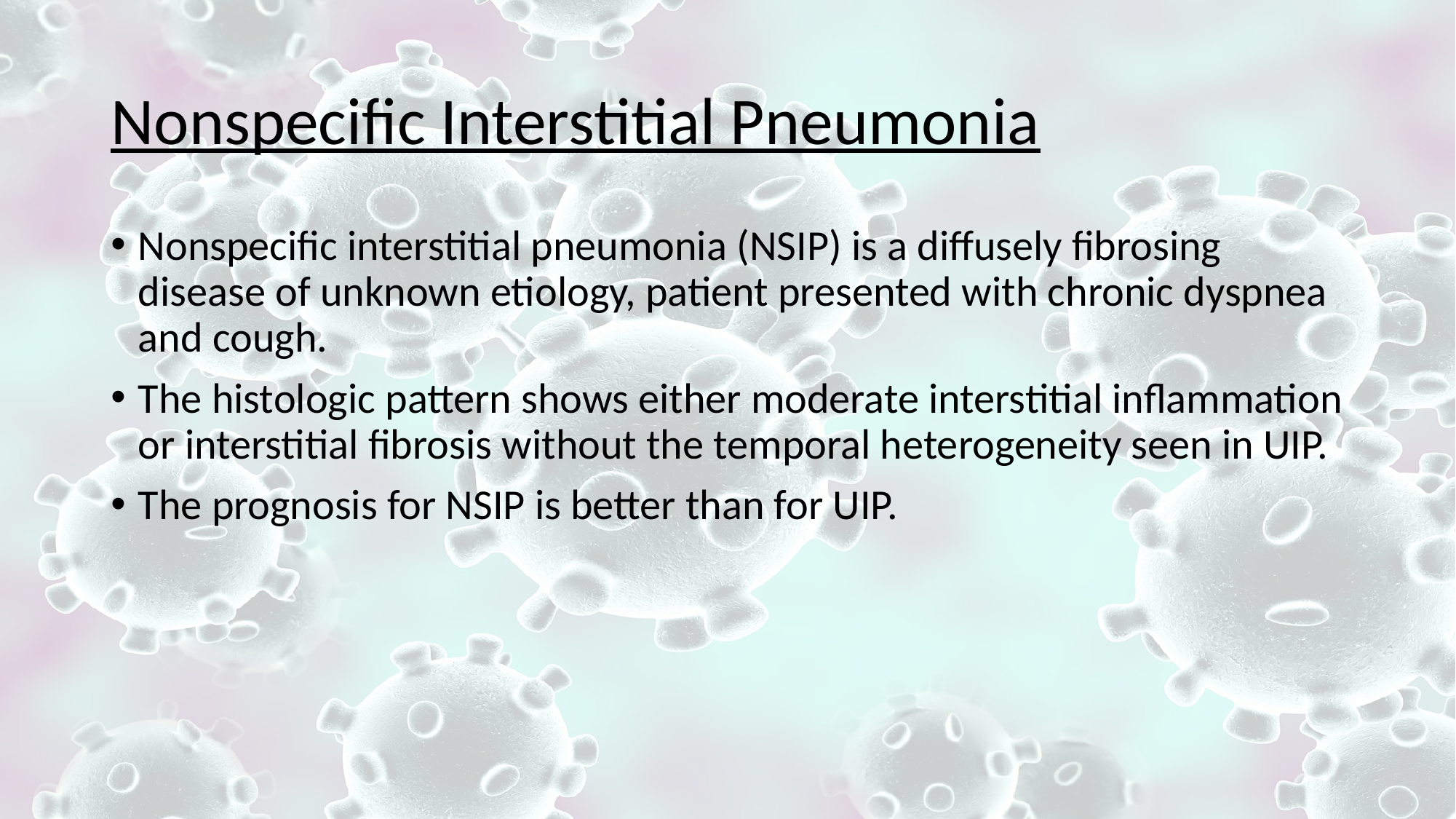

# Nonspecific Interstitial Pneumonia
Nonspecific interstitial pneumonia (NSIP) is a diffusely fibrosing disease of unknown etiology, patient presented with chronic dyspnea and cough.
The histologic pattern shows either moderate interstitial inflammation or interstitial fibrosis without the temporal heterogeneity seen in UIP.
The prognosis for NSIP is better than for UIP.